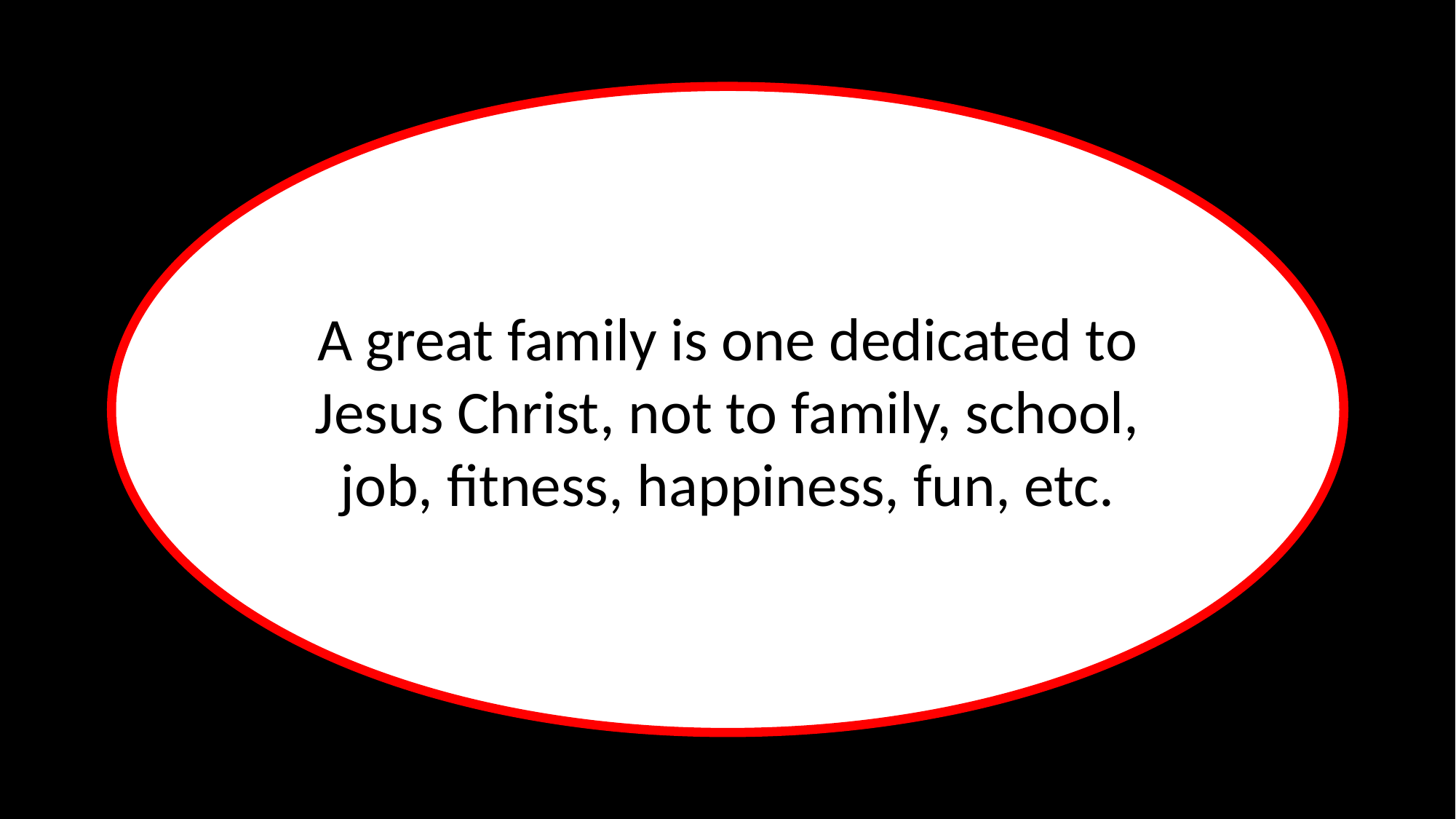

A great family is one dedicated to Jesus Christ, not to family, school, job, fitness, happiness, fun, etc.